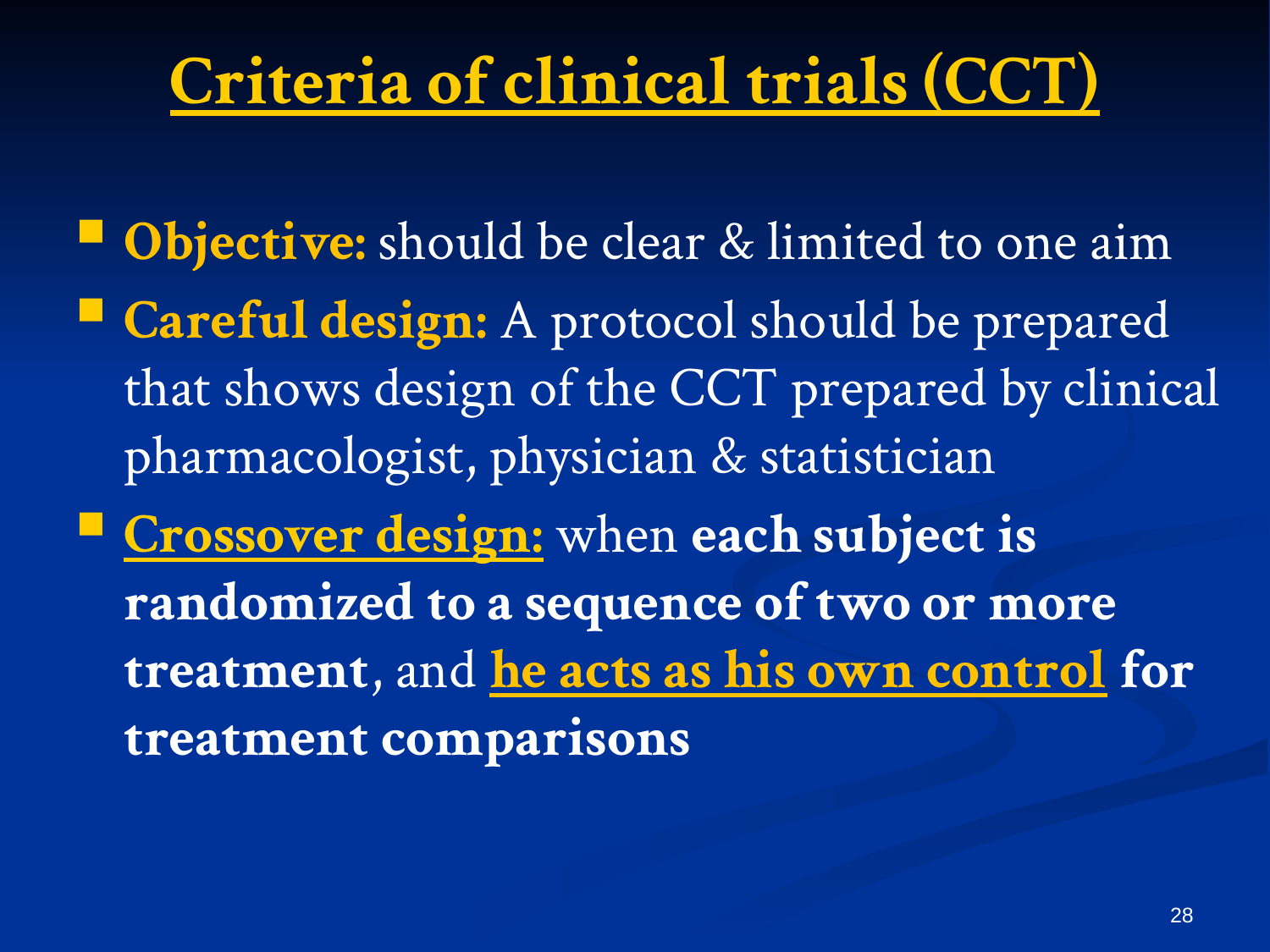

# Criteria of clinical trials (CCT)
Objective: should be clear & limited to one aim
Careful design: A protocol should be prepared that shows design of the CCT prepared by clinical pharmacologist, physician & statistician
Crossover design: when each subject is randomized to a sequence of two or more treatment, and he acts as his own control for treatment comparisons

28